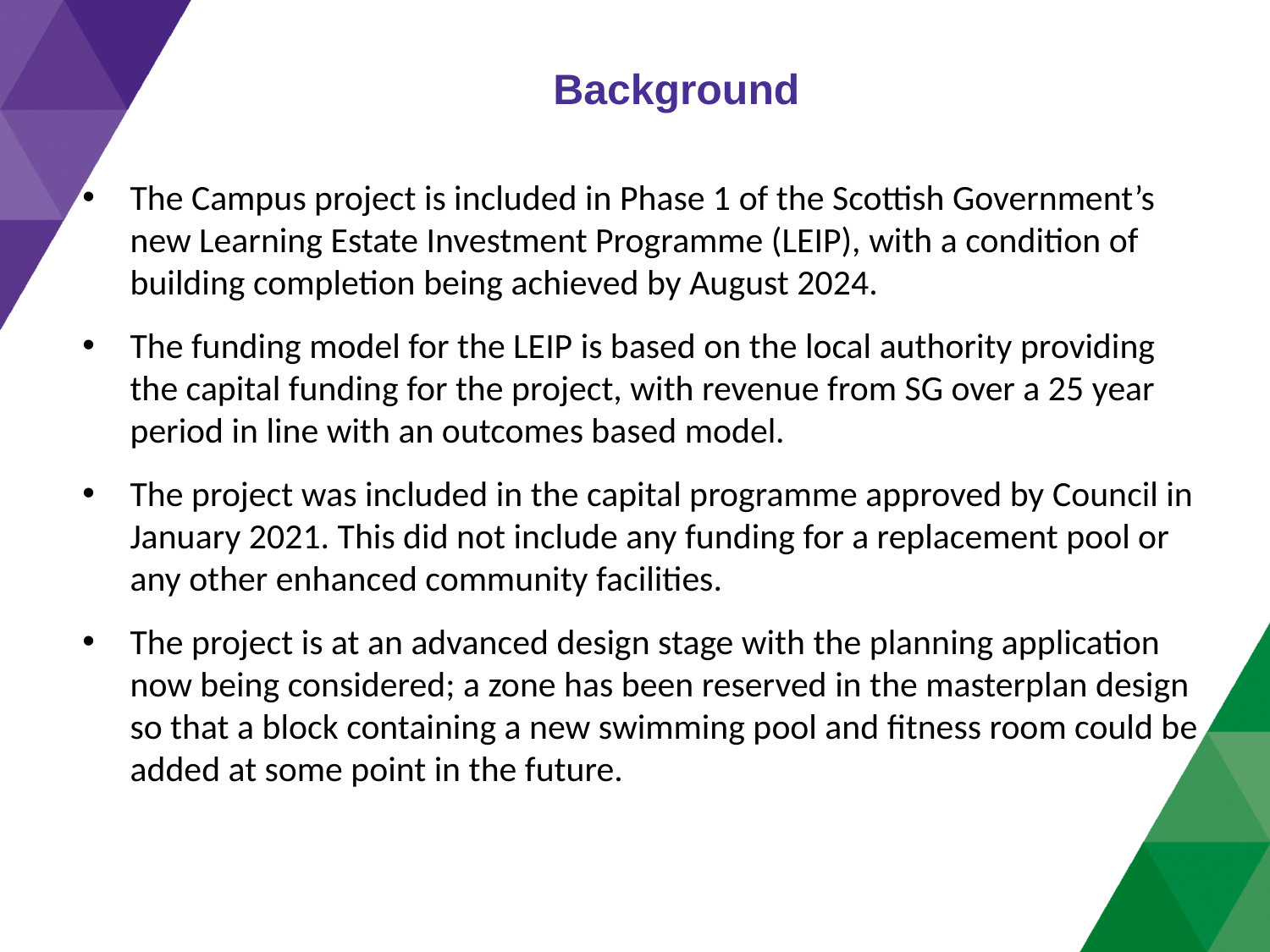

Background

The Campus project is included in Phase 1 of the Scottish Government’s new Learning Estate Investment Programme (LEIP), with a condition of building completion being achieved by August 2024.

The funding model for the LEIP is based on the local authority providing the capital funding for the project, with revenue from SG over a 25 year period in line with an outcomes based model.

The project was included in the capital programme approved by Council in January 2021. This did not include any funding for a replacement pool or any other enhanced community facilities.

The project is at an advanced design stage with the planning application now being considered; a zone has been reserved in the masterplan design so that a block containing a new swimming pool and fitness room could be added at some point in the future.